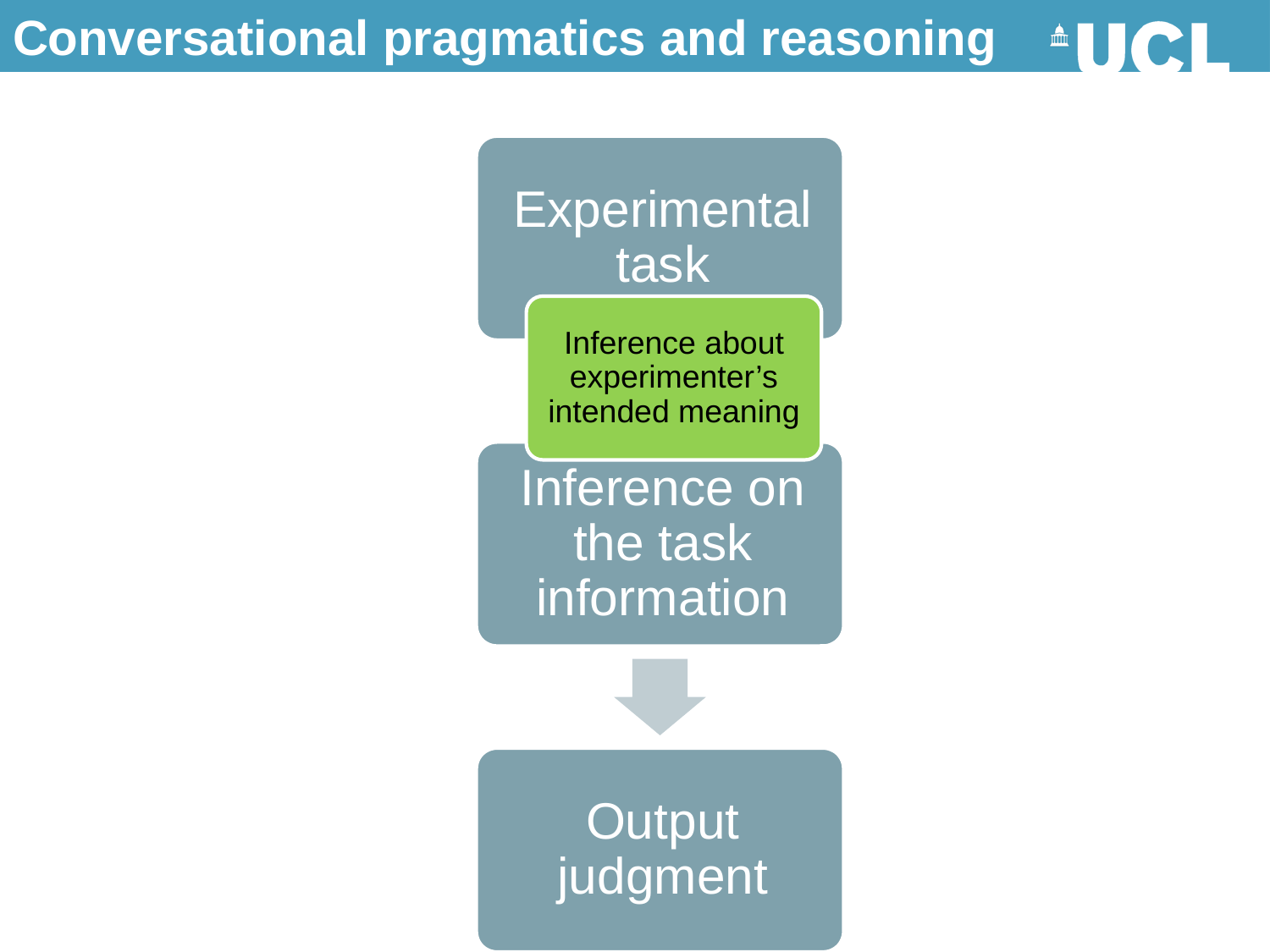

# Conversational pragmatics and reasoning
Experimental task

Inference on the task information

Output judgment
Inference about experimenter’s intended meaning